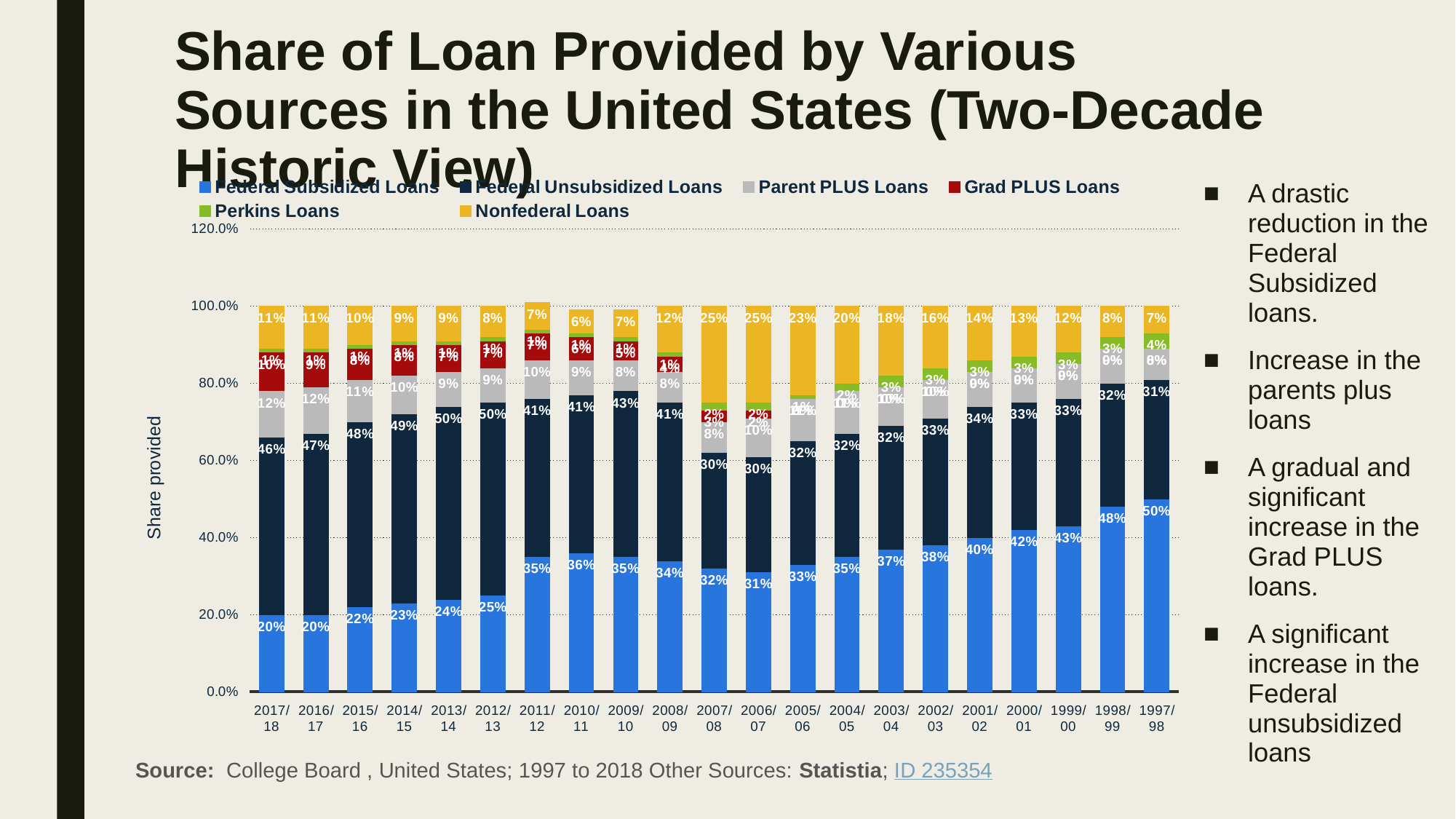

# Share of Loan Provided by Various Sources in the United States (Two-Decade Historic View)

### Chart

| Category | Federal Subsidized Loans | Federal Unsubsidized Loans | Parent PLUS Loans | Grad PLUS Loans | Perkins Loans | Nonfederal Loans |
|---|---|---|---|---|---|---|
| 2017/18 | 0.2 | 0.46 | 0.12 | 0.1 | 0.01 | 0.11 |
| 2016/17 | 0.2 | 0.47 | 0.12 | 0.09 | 0.01 | 0.11 |
| 2015/16 | 0.22 | 0.48 | 0.11 | 0.08 | 0.01 | 0.1 |
| 2014/15 | 0.23 | 0.49 | 0.1 | 0.08 | 0.01 | 0.09 |
| 2013/14 | 0.24 | 0.5 | 0.09 | 0.07 | 0.01 | 0.09 |
| 2012/13 | 0.25 | 0.5 | 0.09 | 0.07 | 0.01 | 0.08 |
| 2011/12 | 0.35 | 0.41 | 0.1 | 0.07 | 0.01 | 0.07 |
| 2010/11 | 0.36 | 0.41 | 0.09 | 0.06 | 0.01 | 0.06 |
| 2009/10 | 0.35 | 0.43 | 0.08 | 0.05 | 0.01 | 0.07 |
| 2008/09 | 0.34 | 0.41 | 0.08 | 0.04 | 0.01 | 0.12 |
| 2007/08 | 0.32 | 0.3 | 0.08 | 0.03 | 0.02 | 0.25 |
| 2006/07 | 0.31 | 0.3 | 0.1 | 0.02 | 0.02 | 0.25 |
| 2005/06 | 0.33 | 0.32 | 0.11 | 0.0 | 0.01 | 0.23 |
| 2004/05 | 0.35 | 0.32 | 0.11 | 0.0 | 0.02 | 0.2 |
| 2003/04 | 0.37 | 0.32 | 0.1 | 0.0 | 0.03 | 0.18 |
| 2002/03 | 0.38 | 0.33 | 0.1 | 0.0 | 0.03 | 0.16 |
| 2001/02 | 0.4 | 0.34 | 0.09 | 0.0 | 0.03 | 0.14 |
| 2000/01 | 0.42 | 0.33 | 0.09 | 0.0 | 0.03 | 0.13 |
| 1999/00 | 0.43 | 0.33 | 0.09 | 0.0 | 0.03 | 0.12 |
| 1998/99 | 0.48 | 0.32 | 0.09 | 0.0 | 0.03 | 0.08 |
| 1997/98 | 0.5 | 0.31 | 0.08 | 0.0 | 0.04 | 0.07 |
A drastic reduction in the Federal Subsidized loans.
Increase in the parents plus loans
A gradual and significant increase in the Grad PLUS loans.
A significant increase in the Federal unsubsidized loans

Source:  College Board , United States; 1997 to 2018 Other Sources: Statistia; ID 235354